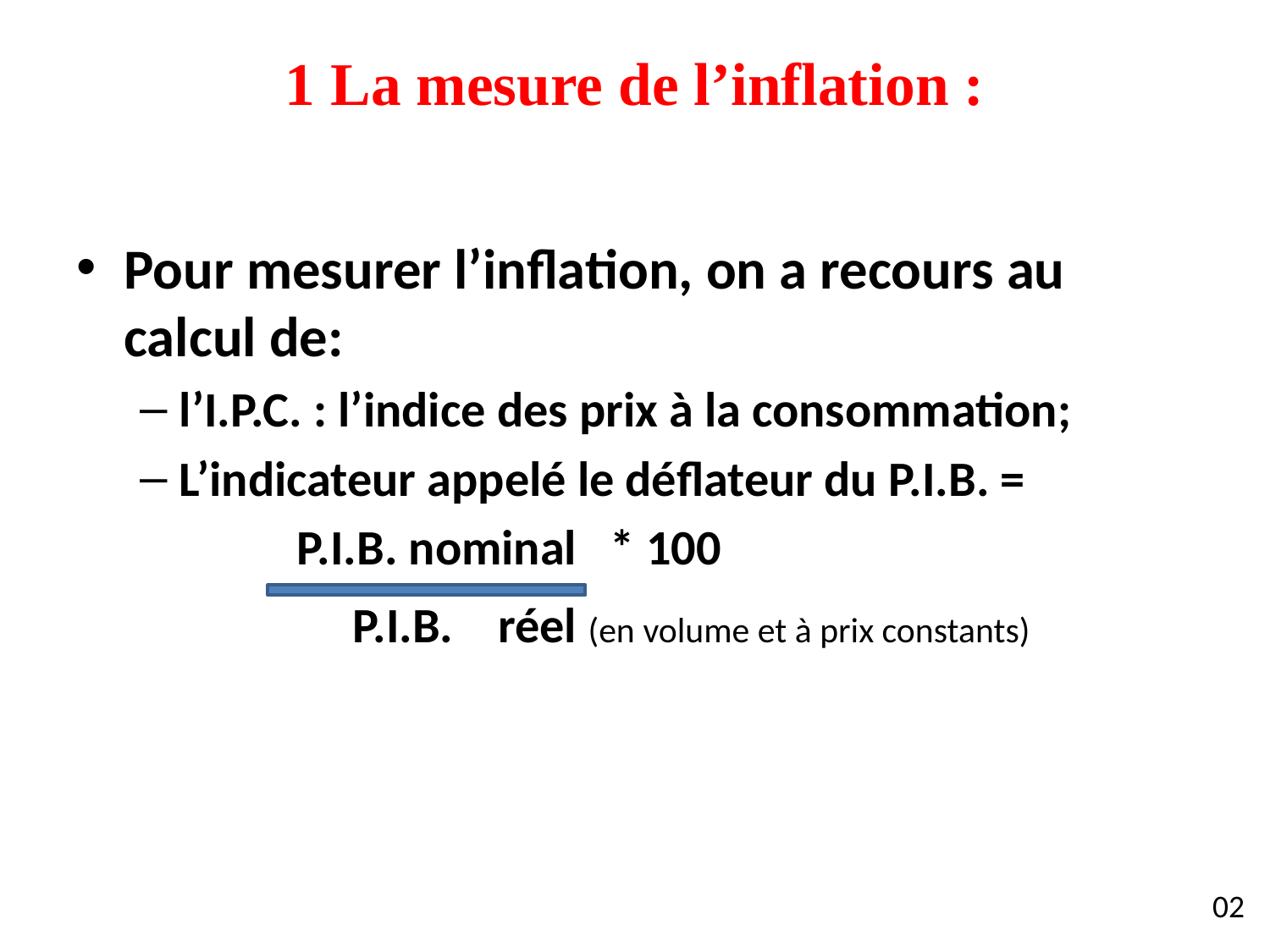

# 1 La mesure de l’inflation :
Pour mesurer l’inflation, on a recours au calcul de:
l’I.P.C. : l’indice des prix à la consommation;
L’indicateur appelé le déflateur du P.I.B. =
              P.I.B. nominal   * 100
		        P.I.B.    réel (en volume et à prix constants)

02